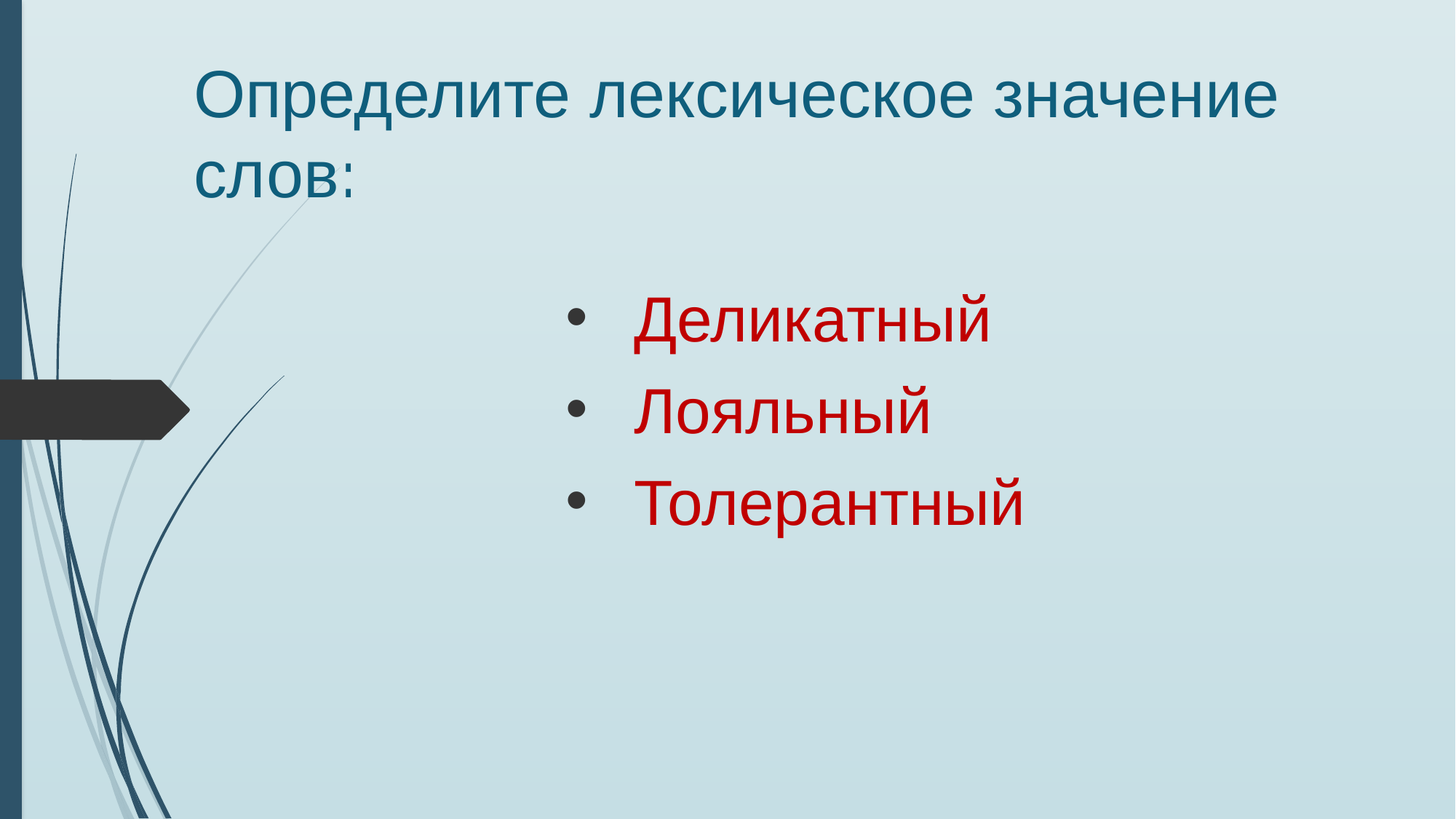

Определите лексическое значение слов:
#
Деликатный
Лояльный
Толерантный